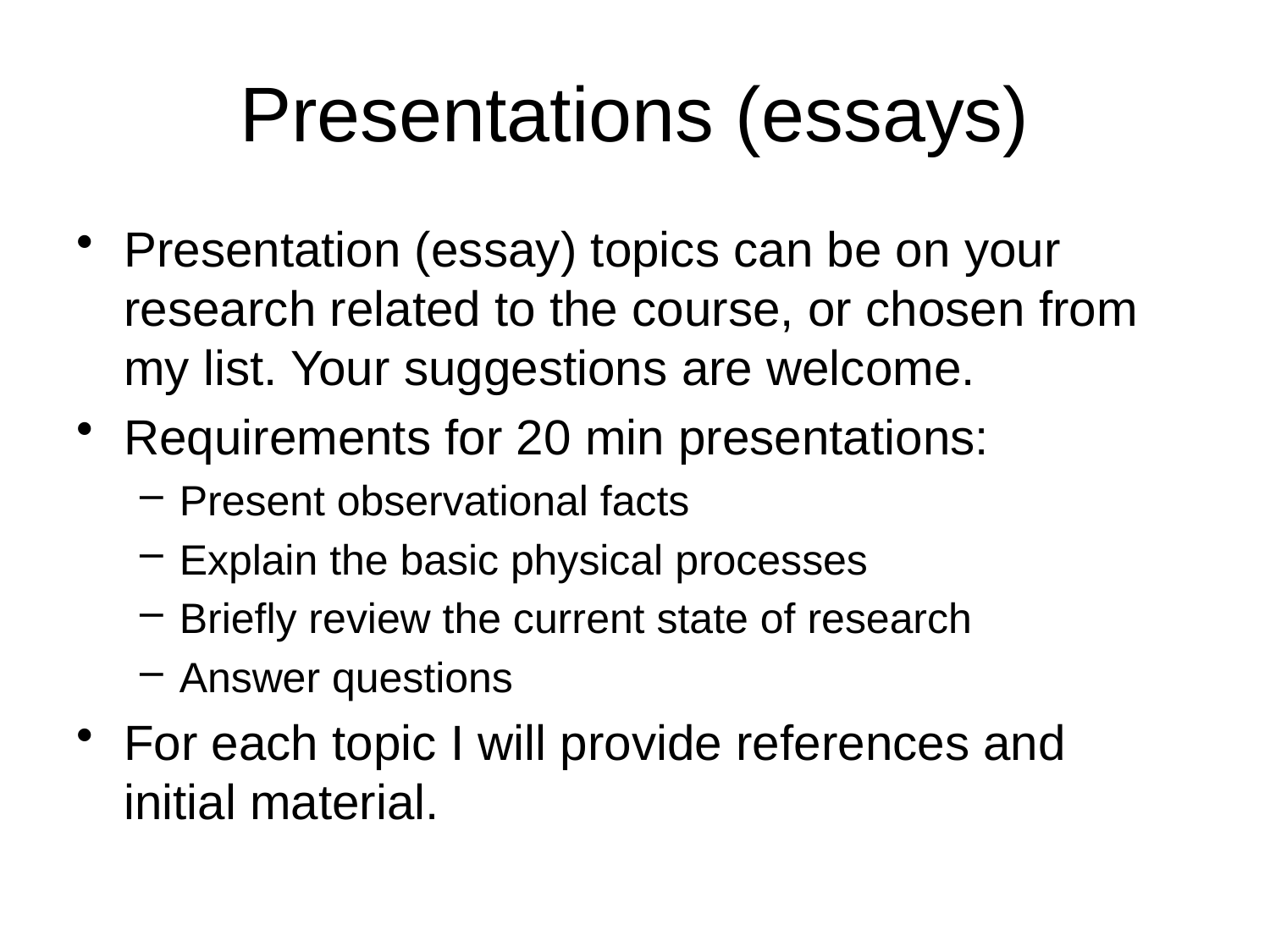

# Presentations (essays)
Presentation (essay) topics can be on your research related to the course, or chosen from my list. Your suggestions are welcome.
Requirements for 20 min presentations:
Present observational facts
Explain the basic physical processes
Briefly review the current state of research
Answer questions
For each topic I will provide references and initial material.